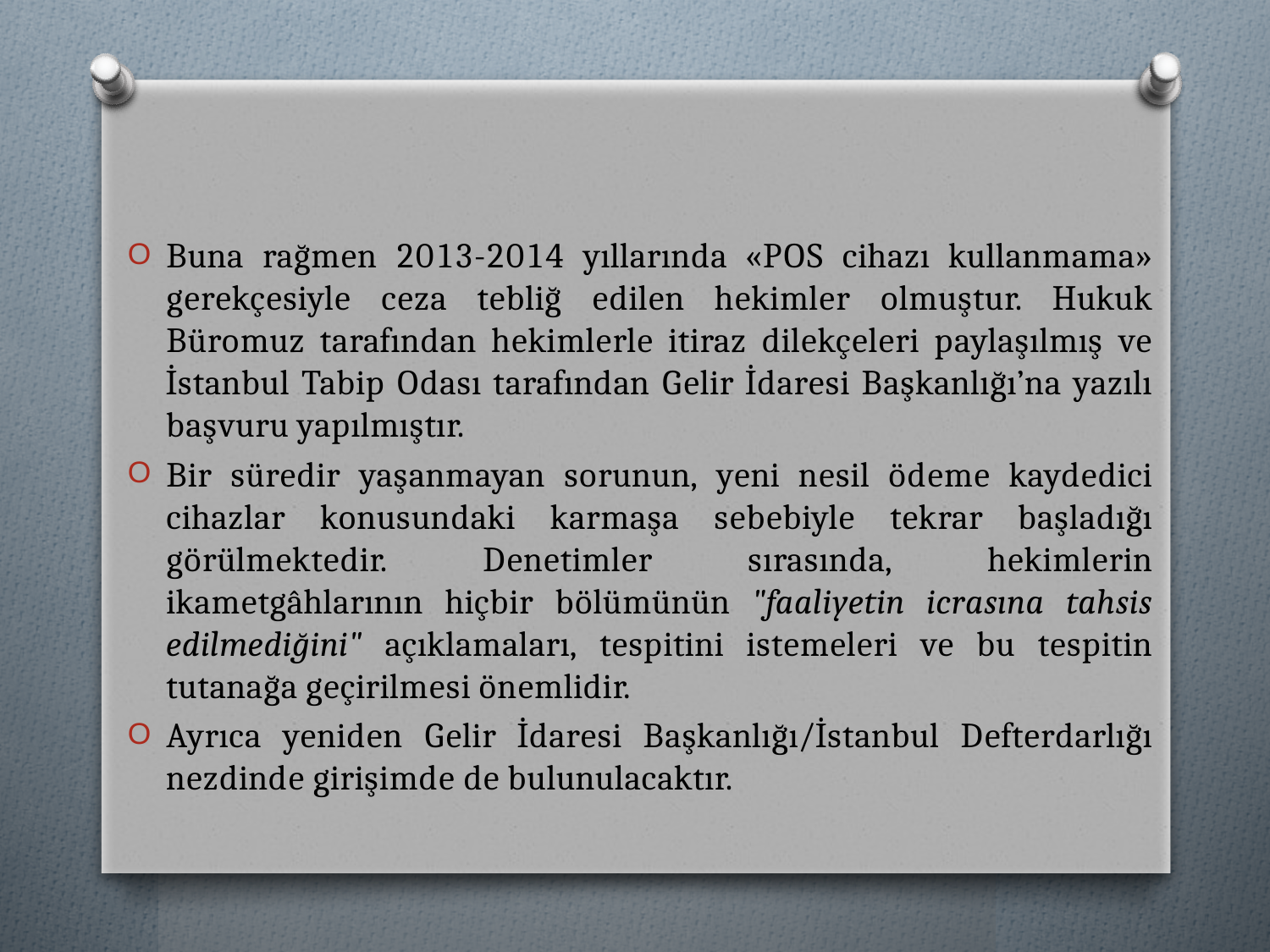

#
Buna rağmen 2013-2014 yıllarında «POS cihazı kullanmama» gerekçesiyle ceza tebliğ edilen hekimler olmuştur. Hukuk Büromuz tarafından hekimlerle itiraz dilekçeleri paylaşılmış ve İstanbul Tabip Odası tarafından Gelir İdaresi Başkanlığı’na yazılı başvuru yapılmıştır.
Bir süredir yaşanmayan sorunun, yeni nesil ödeme kaydedici cihazlar konusundaki karmaşa sebebiyle tekrar başladığı görülmektedir. Denetimler sırasında, hekimlerin ikametgâhlarının hiçbir bölümünün "faaliyetin icrasına tahsis edilmediğini" açıklamaları, tespitini istemeleri ve bu tespitin tutanağa geçirilmesi önemlidir.
Ayrıca yeniden Gelir İdaresi Başkanlığı/İstanbul Defterdarlığı nezdinde girişimde de bulunulacaktır.